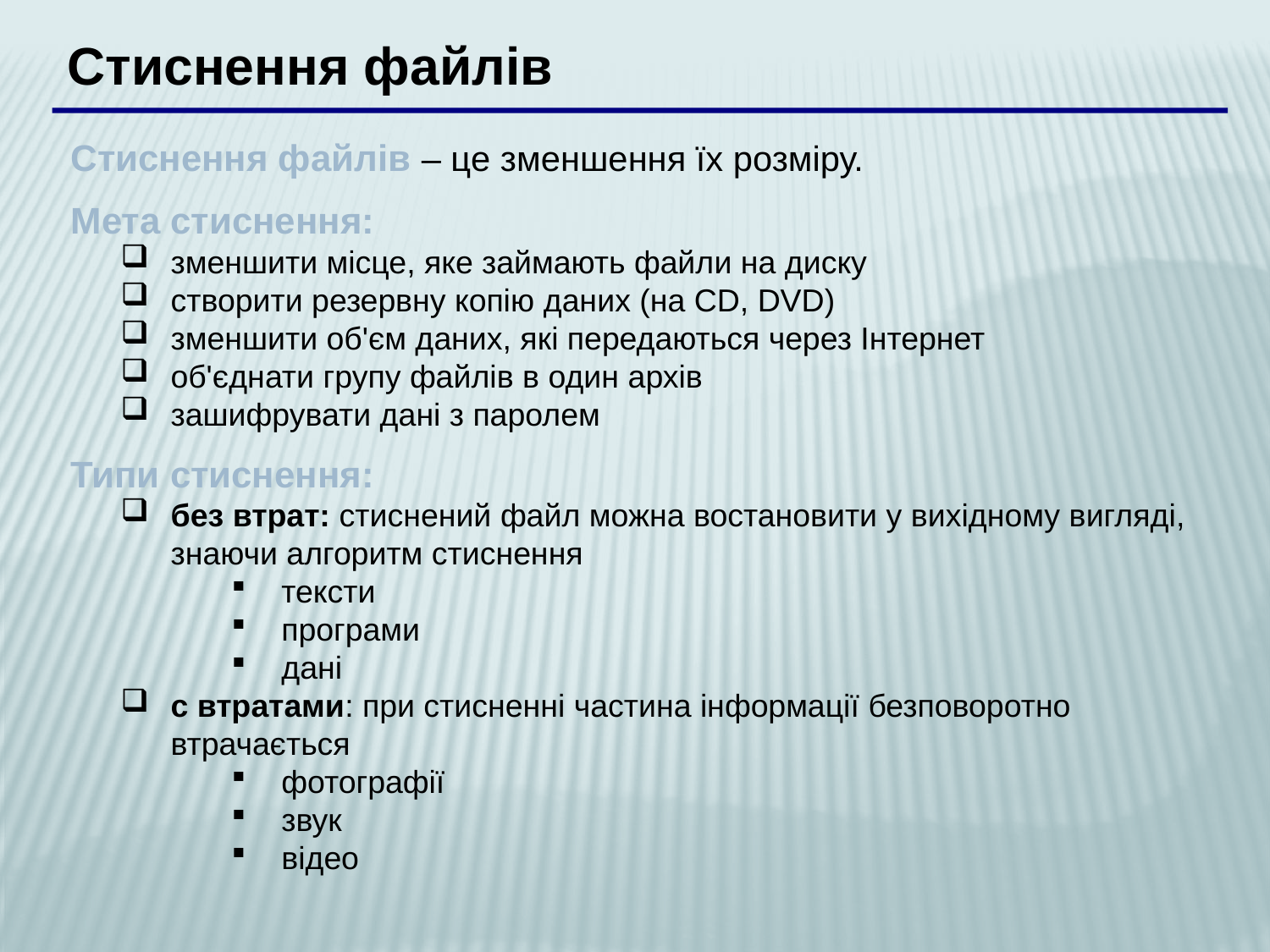

Стиснення файлів

Стиснення файлів – це зменшення їх розміру.
Мета стиснення:
зменшити місце, яке займають файли на диску
створити резервну копію даних (на CD, DVD)
зменшити об'єм даних, які передаються через Інтернет
об'єднати групу файлів в один архів
зашифрувати дані з паролем
Типи стиснення:
без втрат: стиснений файл можна востановити у вихідному вигляді, знаючи алгоритм стиснення
тексти
програми
дані
с втратами: при стисненні частина інформації безповоротно втрачається
фотографії
звук
відео